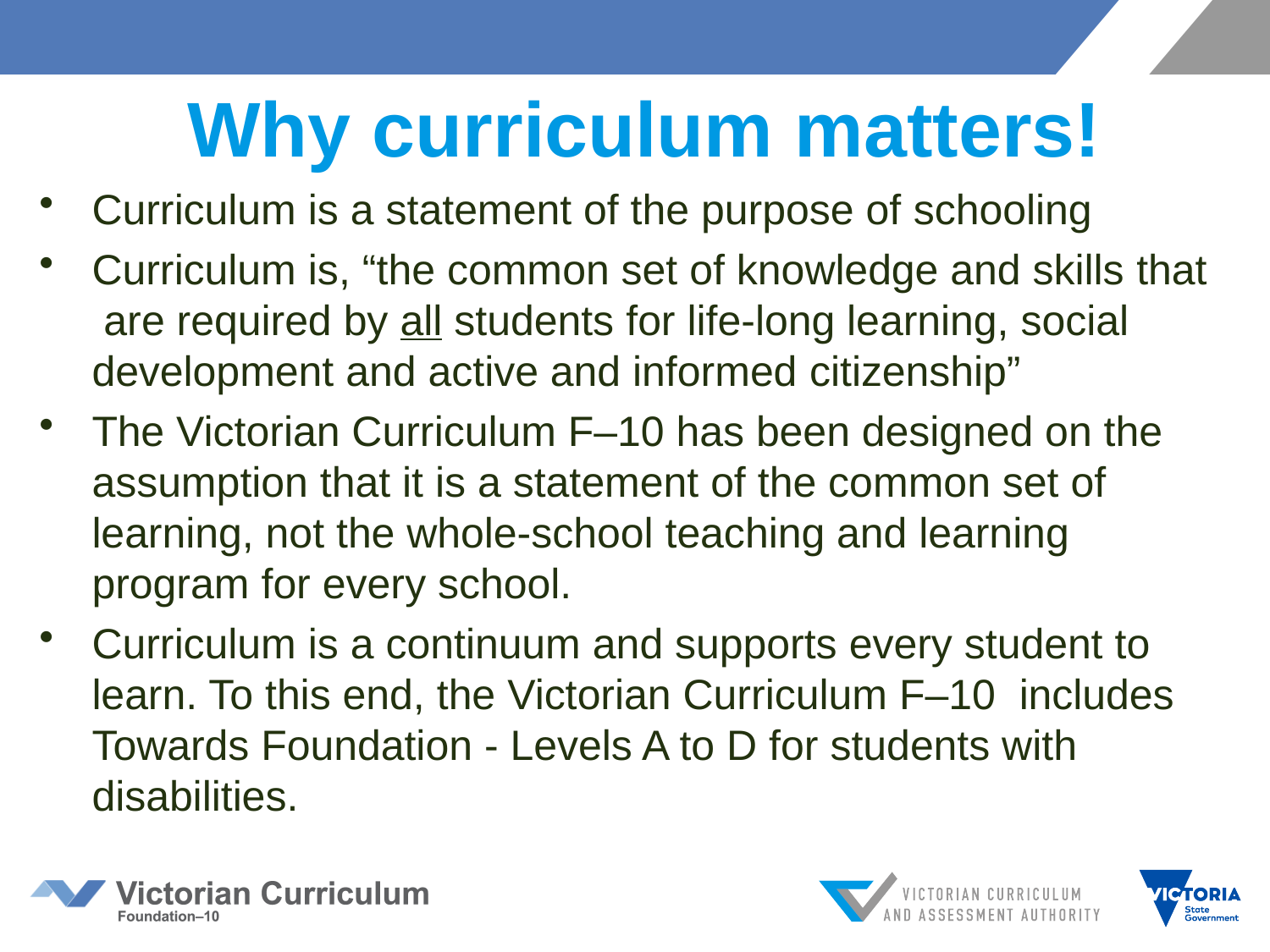

# Why curriculum matters!
Curriculum is a statement of the purpose of schooling
Curriculum is, “the common set of knowledge and skills that  are required by all students for life-long learning, social  development and active and informed citizenship”
The Victorian Curriculum F–10 has been designed on the  assumption that it is a statement of the common set of learning, not the whole-school teaching and learning program for every school.
Curriculum is a continuum and supports every student to learn. To this end, the Victorian Curriculum F–10  includes Towards Foundation - Levels A to D for students with disabilities.